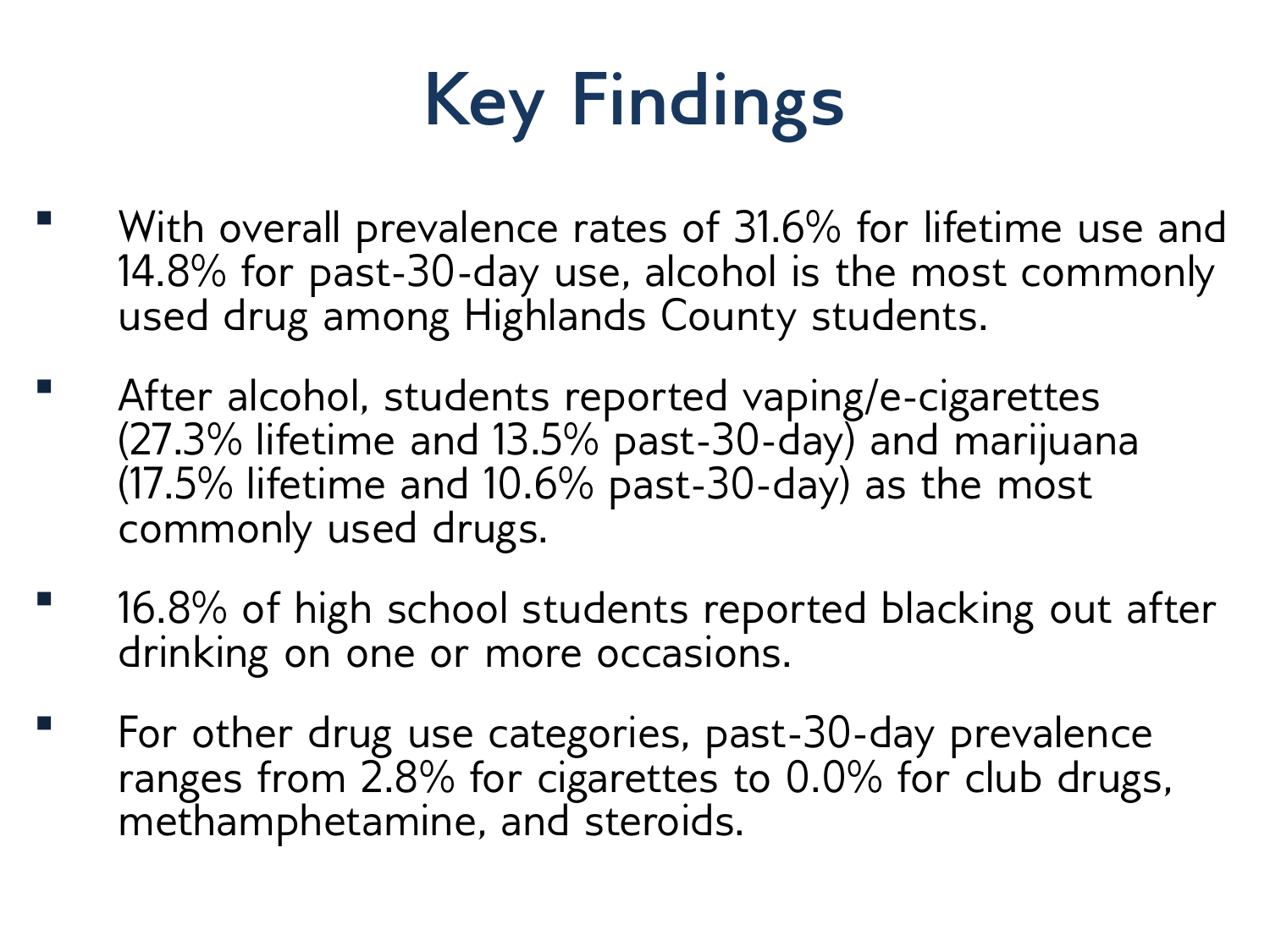

Key Findings
With overall prevalence rates of 31.6% for lifetime use and 14.8% for past-30-day use, alcohol is the most commonly used drug among Highlands County students.
After alcohol, students reported vaping/e-cigarettes (27.3% lifetime and 13.5% past-30-day) and marijuana (17.5% lifetime and 10.6% past-30-day) as the most commonly used drugs.
16.8% of high school students reported blacking out after drinking on one or more occasions.
For other drug use categories, past-30-day prevalence ranges from 2.8% for cigarettes to 0.0% for club drugs, methamphetamine, and steroids.